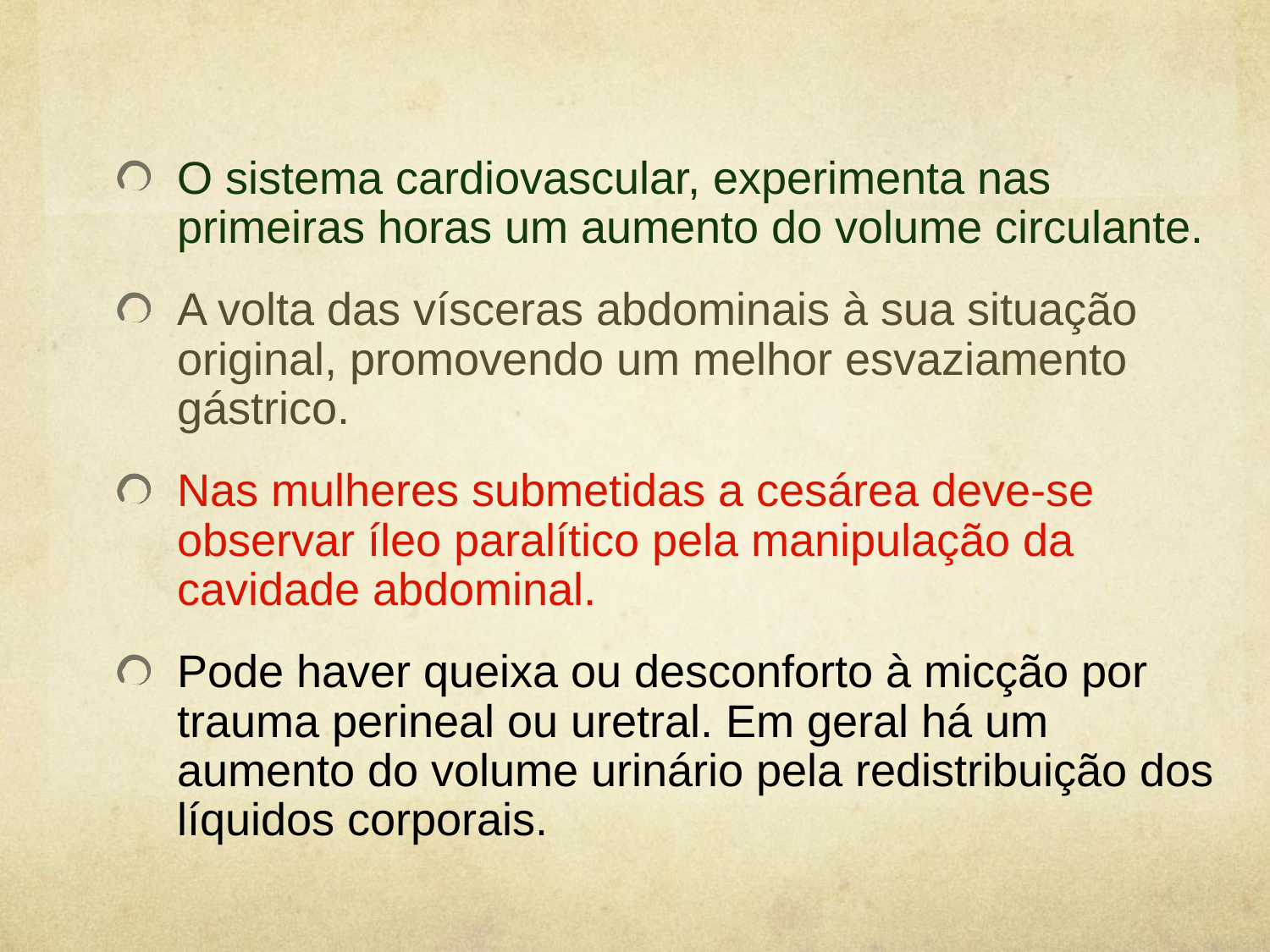

O sistema cardiovascular, experimenta nas primeiras horas um aumento do volume circulante.
A volta das vísceras abdominais à sua situação original, promovendo um melhor esvaziamento gástrico.
Nas mulheres submetidas a cesárea deve-se observar íleo paralítico pela manipulação da cavidade abdominal.
Pode haver queixa ou desconforto à micção por trauma perineal ou uretral. Em geral há um aumento do volume urinário pela redistribuição dos líquidos corporais.